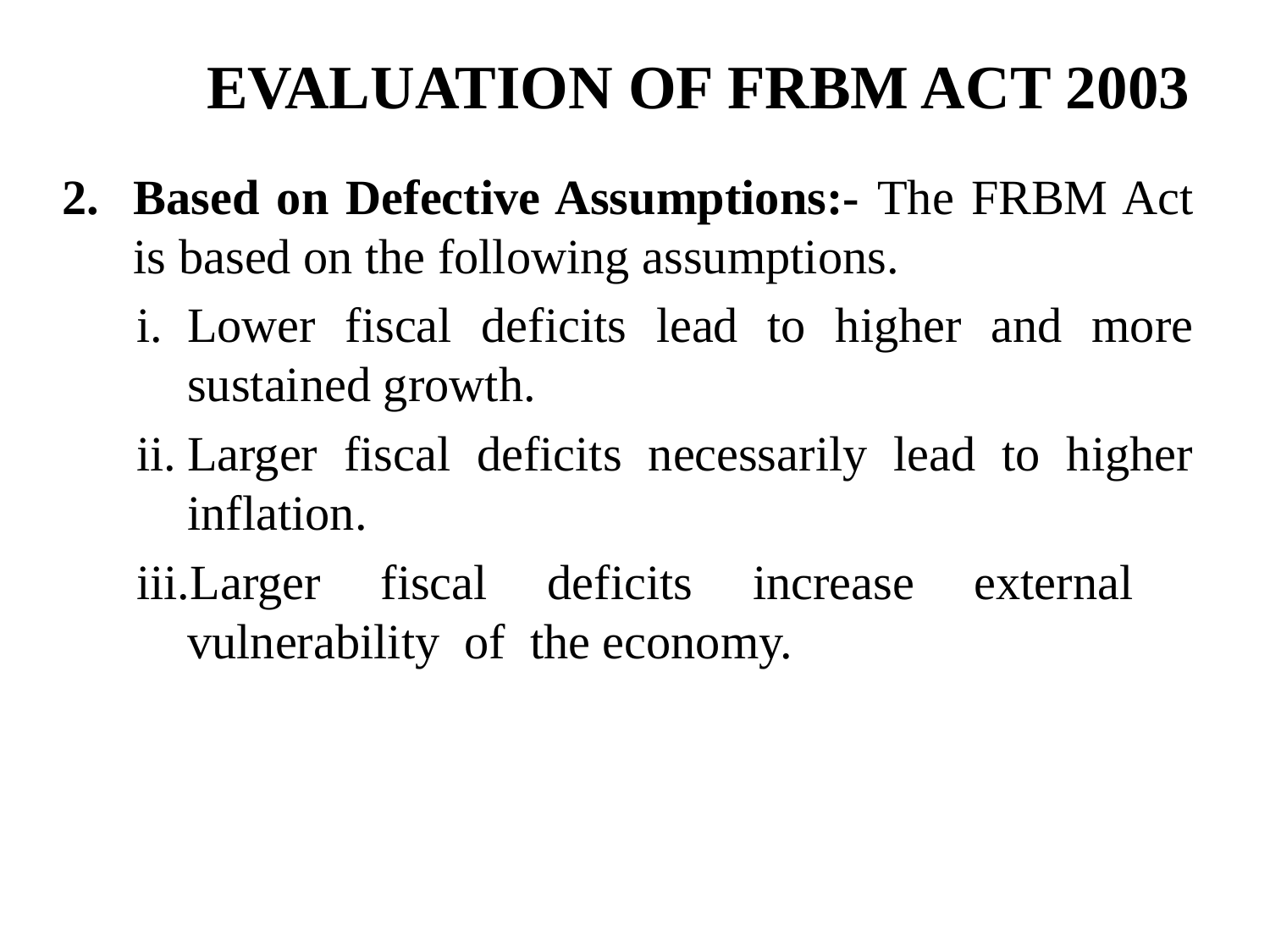

# EVALUATION OF FRBM ACT 2003
Based on Defective Assumptions:- The FRBM Act is based on the following assumptions.
Lower fiscal deficits lead to higher and more sustained growth.
Larger fiscal deficits necessarily lead to higher inflation.
Larger fiscal deficits increase external  vulnerability  of  the economy.